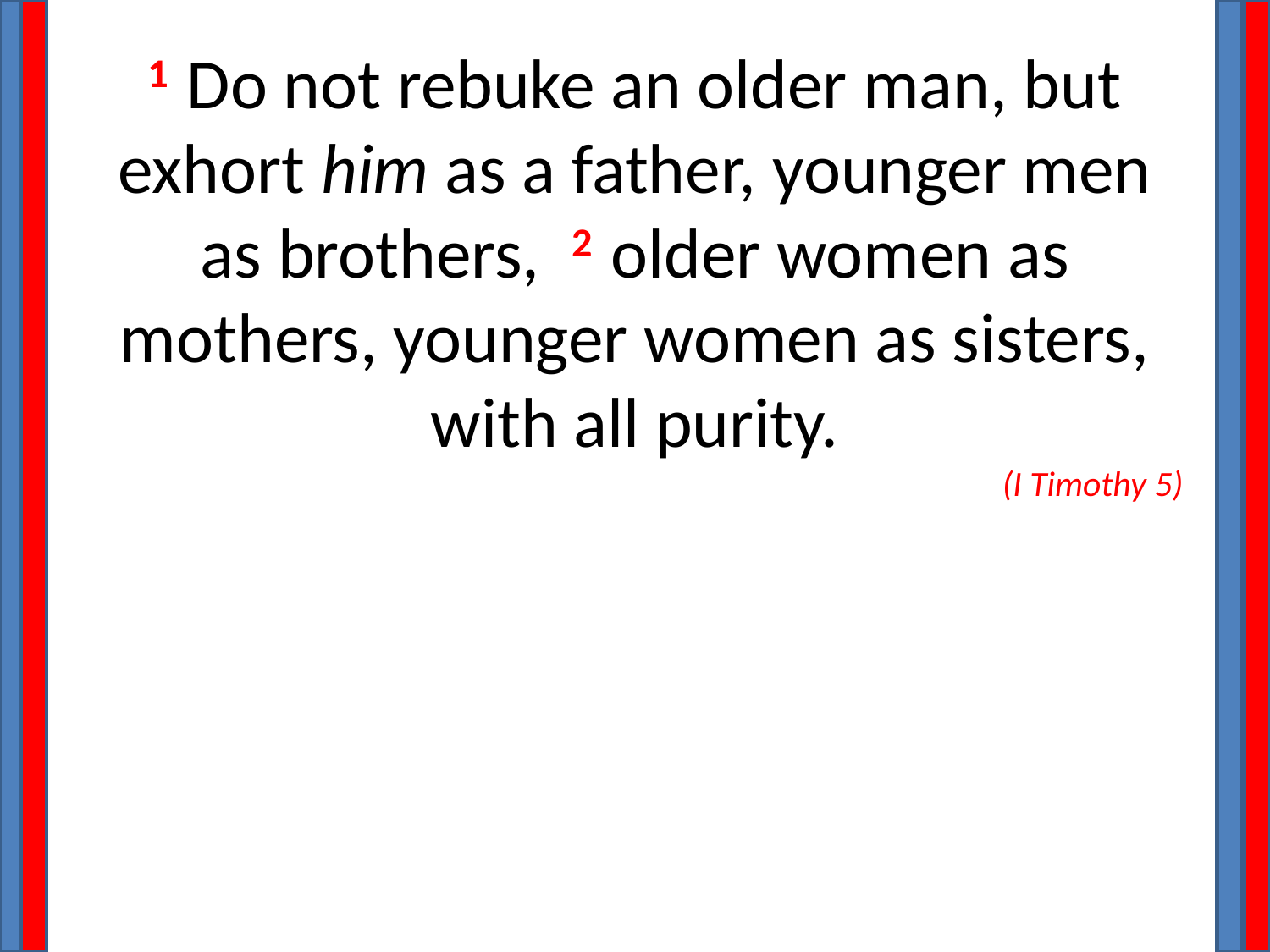

1  Do not rebuke an older man, but exhort him as a father, younger men as brothers,  2  older women as mothers, younger women as sisters, with all purity.
(I Timothy 5)